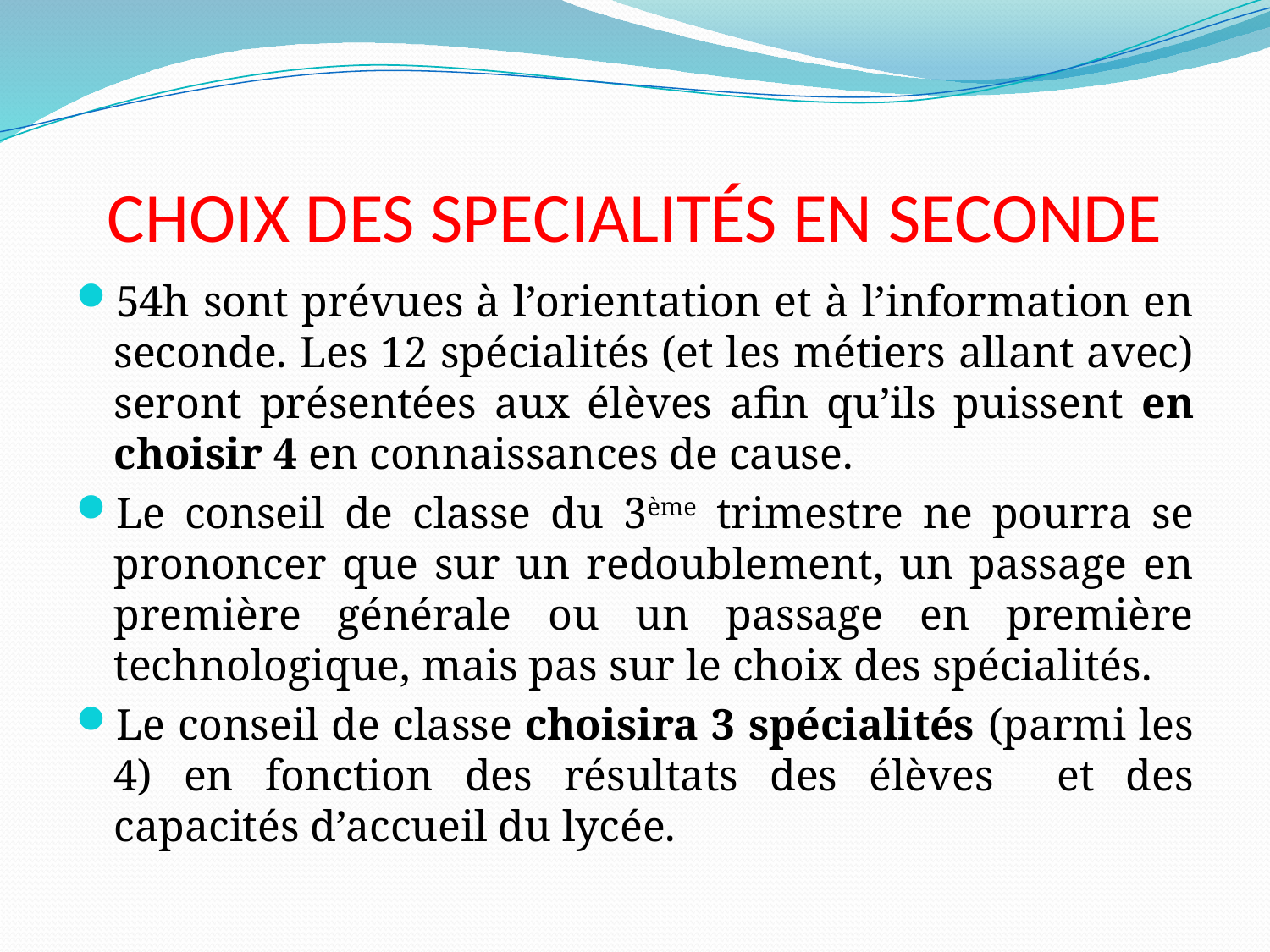

# CHOIX DES SPECIALITÉS EN SECONDE
54h sont prévues à l’orientation et à l’information en seconde. Les 12 spécialités (et les métiers allant avec) seront présentées aux élèves afin qu’ils puissent en choisir 4 en connaissances de cause.
Le conseil de classe du 3ème trimestre ne pourra se prononcer que sur un redoublement, un passage en première générale ou un passage en première technologique, mais pas sur le choix des spécialités.
Le conseil de classe choisira 3 spécialités (parmi les 4) en fonction des résultats des élèves  et des capacités d’accueil du lycée.